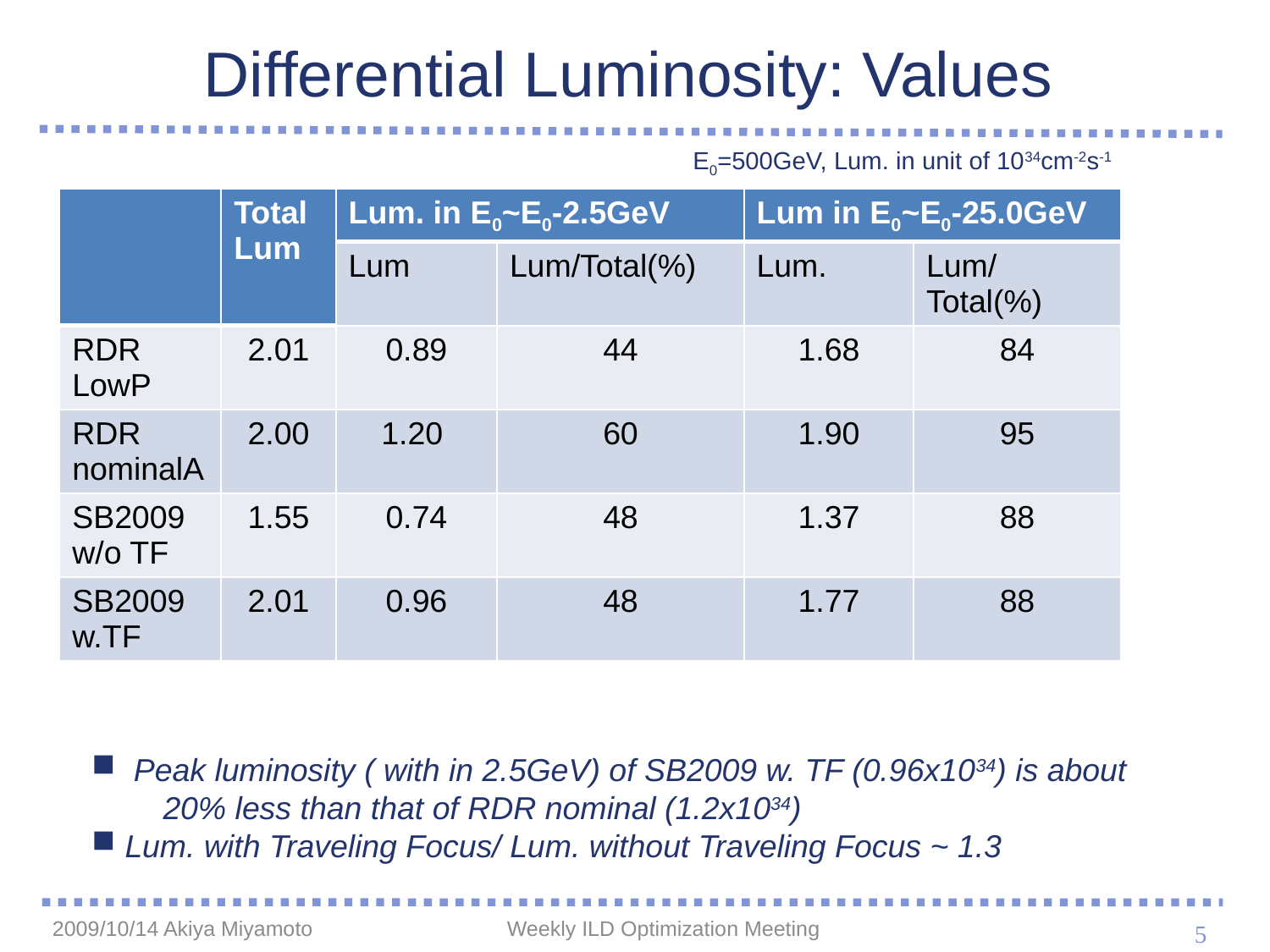

# Differential Luminosity: Values
E0=500GeV, Lum. in unit of 1034cm-2s-1
|  | Total Lum | Lum. in E0~E0-2.5GeV |  | Lum in E0~E0-25.0GeV |  |
| --- | --- | --- | --- | --- | --- |
|  |  | Lum | Lum/Total(%) | Lum. | Lum/Total(%) |
| RDR LowP | 2.01 | 0.89 | 44 | 1.68 | 84 |
| RDR nominalA | 2.00 | 1.20 | 60 | 1.90 | 95 |
| SB2009 w/o TF | 1.55 | 0.74 | 48 | 1.37 | 88 |
| SB2009 w.TF | 2.01 | 0.96 | 48 | 1.77 | 88 |
  Peak luminosity ( with in 2.5GeV) of SB2009 w. TF (0.96x1034) is about
        20% less than that of RDR nominal (1.2x1034)
 Lum. with Traveling Focus/ Lum. without Traveling Focus ~ 1.3
5
2009/10/14 Akiya Miyamoto
Weekly ILD Optimization Meeting